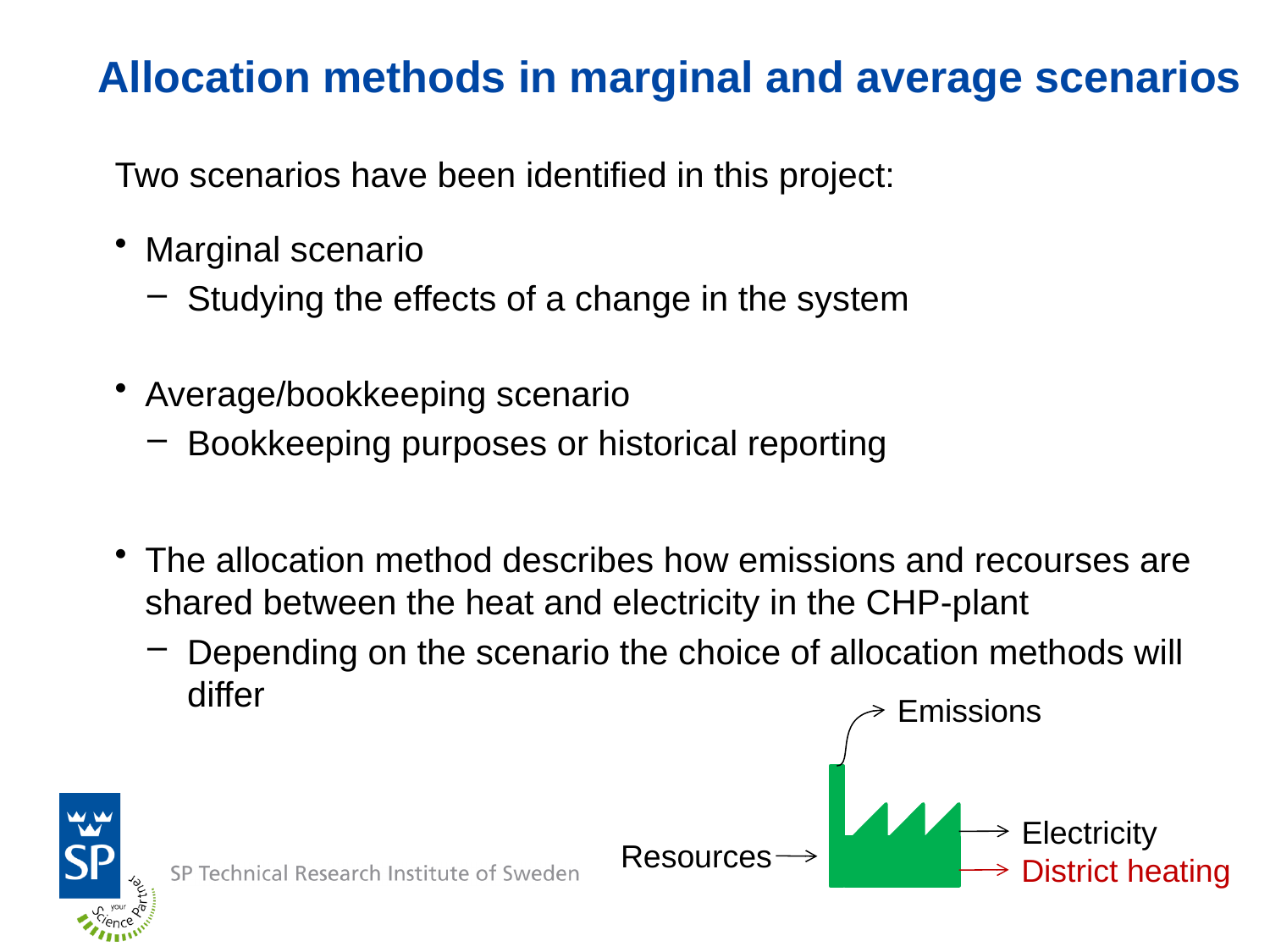

# Allocation methods in marginal and average scenarios
Two scenarios have been identified in this project:

Marginal scenario
Studying the effects of a change in the system

Average/bookkeeping scenario
Bookkeeping purposes or historical reporting

The allocation method describes how emissions and recourses are shared between the heat and electricity in the CHP-plant
Depending on the scenario the choice of allocation methods will differ

Emissions

Electricity
Resources
District heating